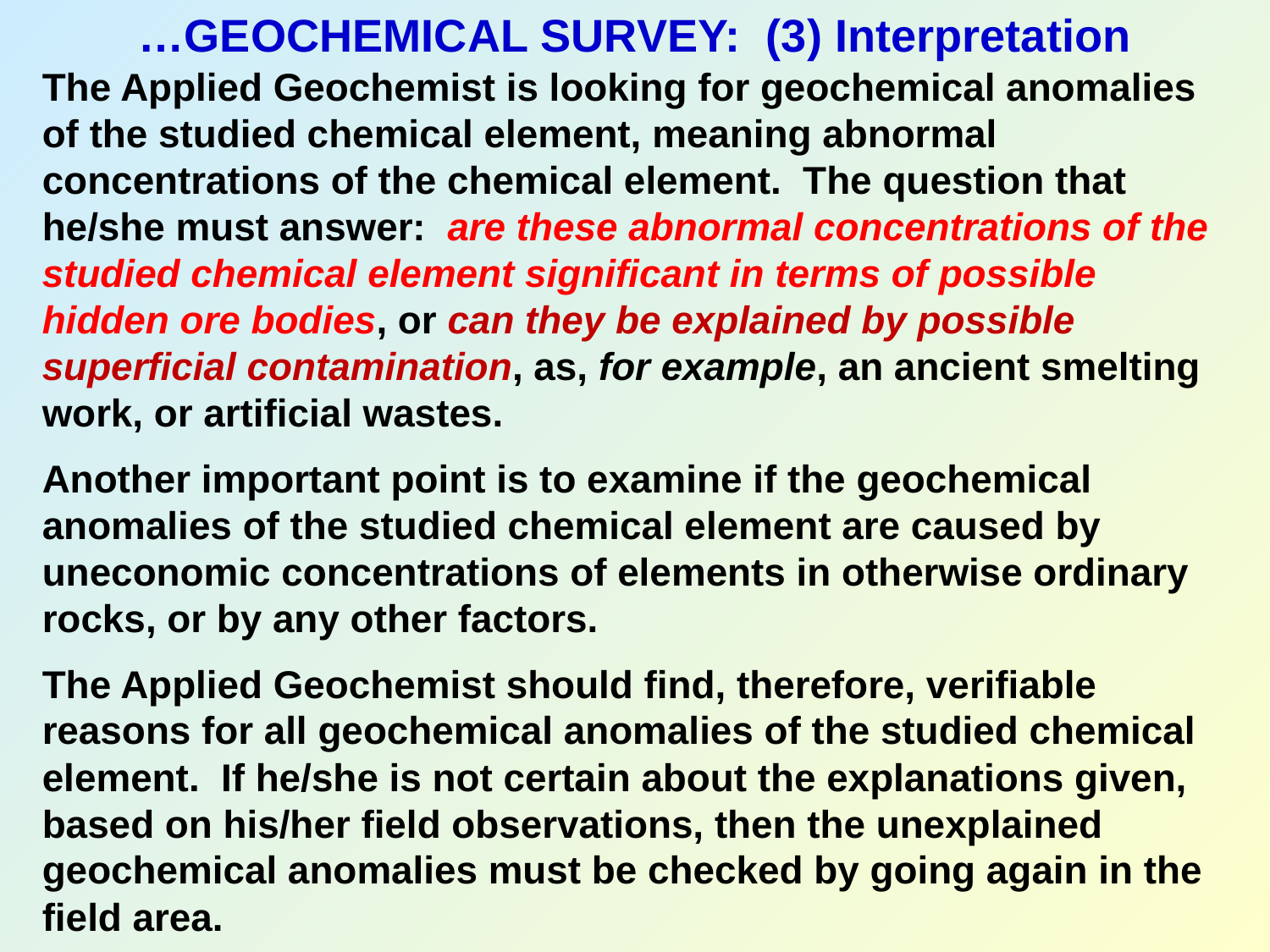

…GEOCHEMICAL SURVEY:  (3) Interpretation
The Applied Geochemist is looking for geochemical anomalies of the studied chemical element, meaning abnormal concentrations of the chemical element.  The question that he/she must answer:  are these abnormal concentrations of the studied chemical element significant in terms of possible hidden ore bodies, or can they be explained by possible superficial contamination, as, for example, an ancient smelting work, or artificial wastes.
Another important point is to examine if the geochemical anomalies of the studied chemical element are caused by uneconomic concentrations of elements in otherwise ordinary rocks, or by any other factors.
The Applied Geochemist should find, therefore, verifiable reasons for all geochemical anomalies of the studied chemical element.  If he/she is not certain about the explanations given, based on his/her field observations, then the unexplained geochemical anomalies must be checked by going again in the field area.